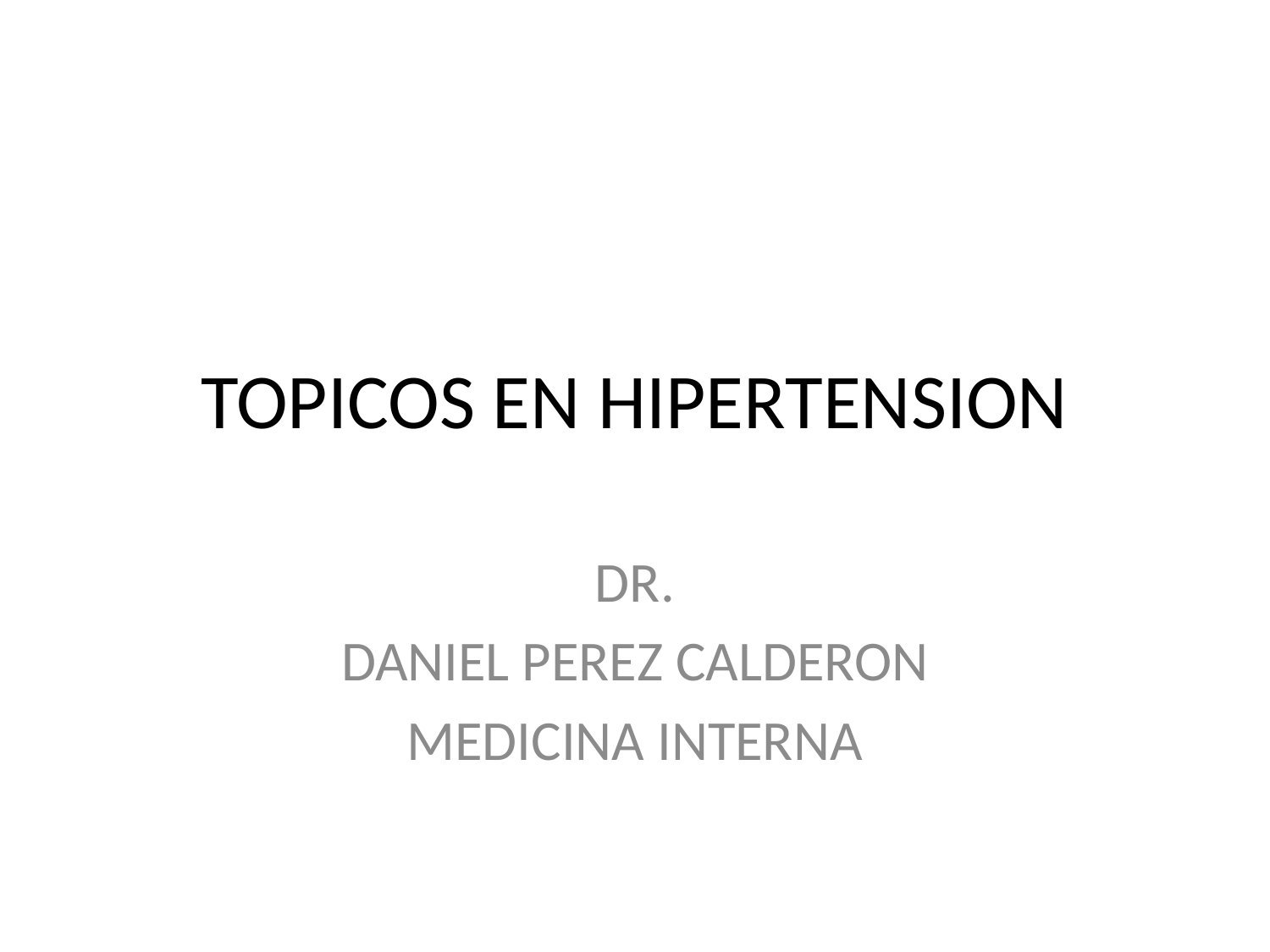

# TOPICOS EN HIPERTENSION
DR.
DANIEL PEREZ CALDERON
MEDICINA INTERNA